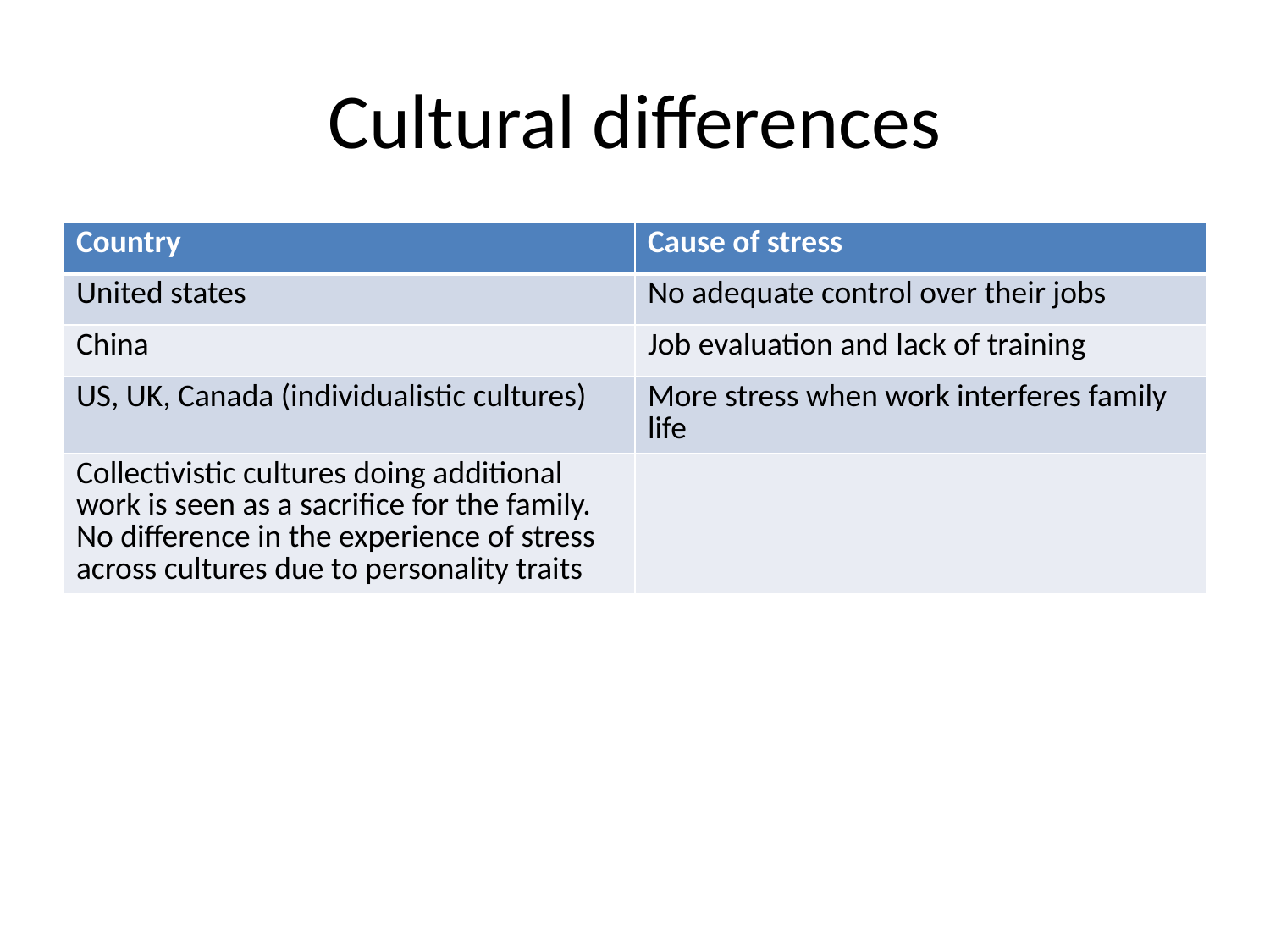

# Cultural differences
| Country | Cause of stress |
| --- | --- |
| United states | No adequate control over their jobs |
| China | Job evaluation and lack of training |
| US, UK, Canada (individualistic cultures) | More stress when work interferes family life |
| Collectivistic cultures doing additional work is seen as a sacrifice for the family. No difference in the experience of stress across cultures due to personality traits |  |